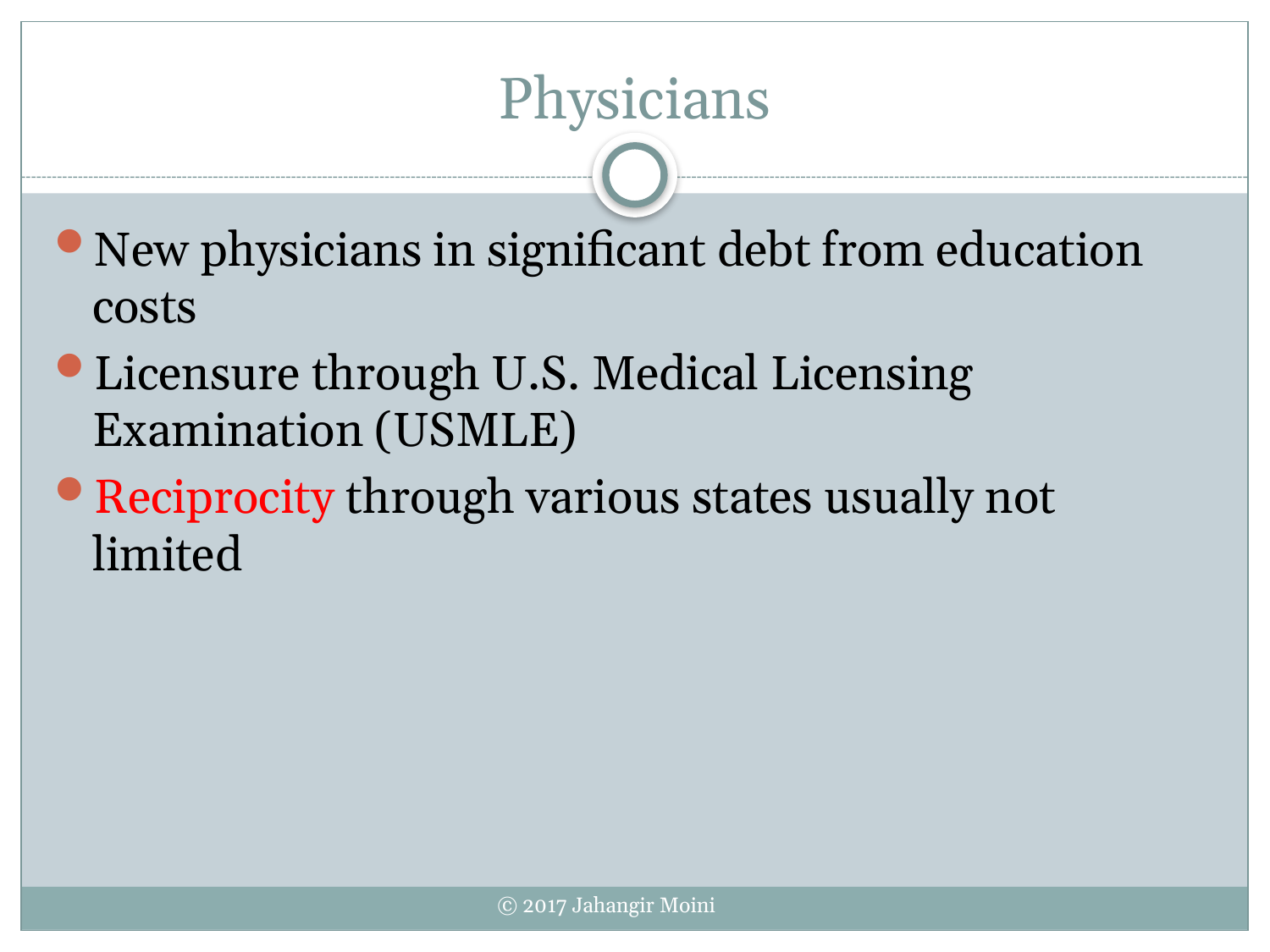

# Physicians
New physicians in significant debt from education costs
Licensure through U.S. Medical Licensing Examination (USMLE)
Reciprocity through various states usually not limited